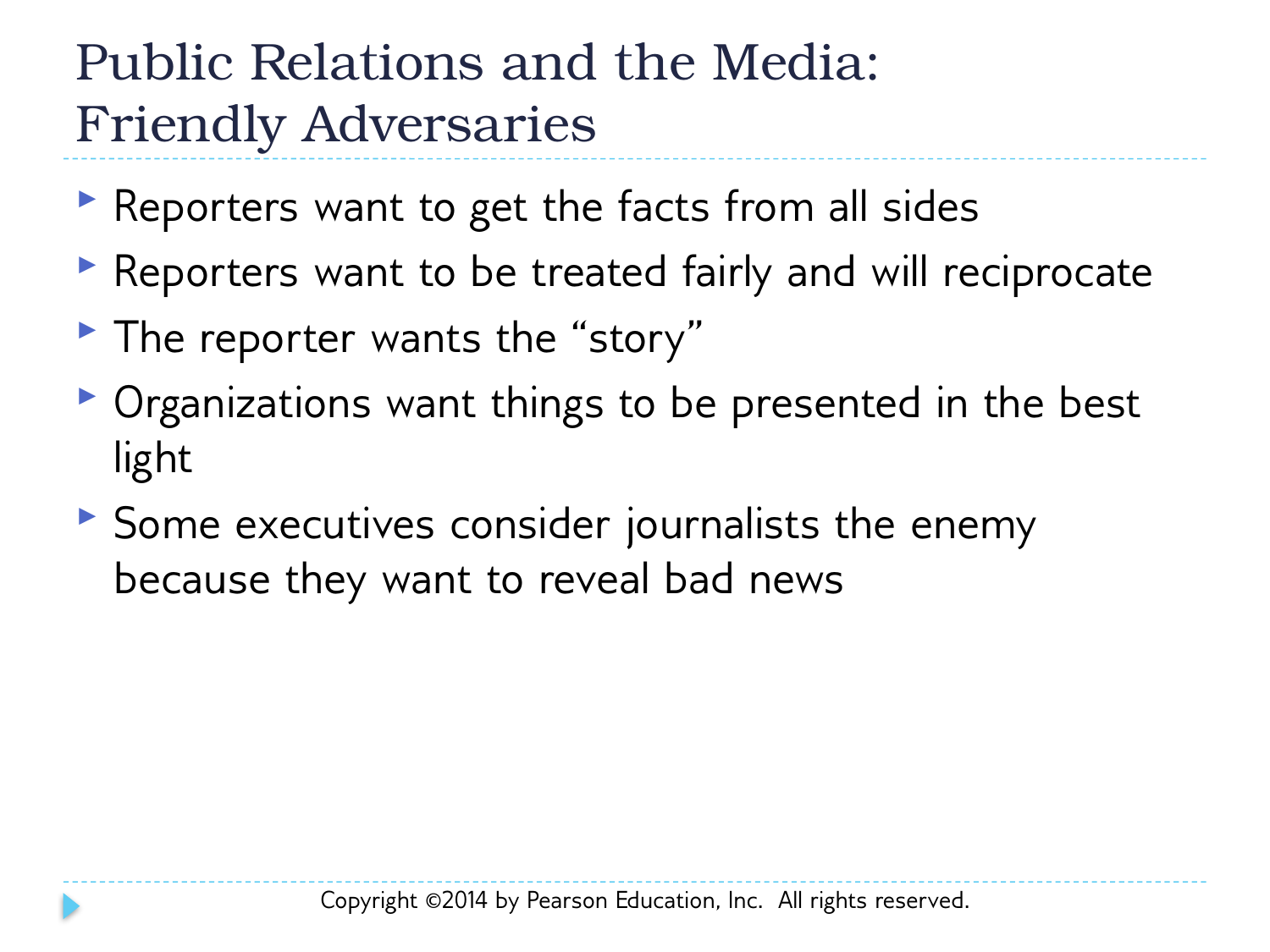

# Public Relations and the Media: Friendly Adversaries
Reporters want to get the facts from all sides
Reporters want to be treated fairly and will reciprocate
The reporter wants the “story”
Organizations want things to be presented in the best light
Some executives consider journalists the enemy because they want to reveal bad news
Copyright ©2014 by Pearson Education, Inc.  All rights reserved.